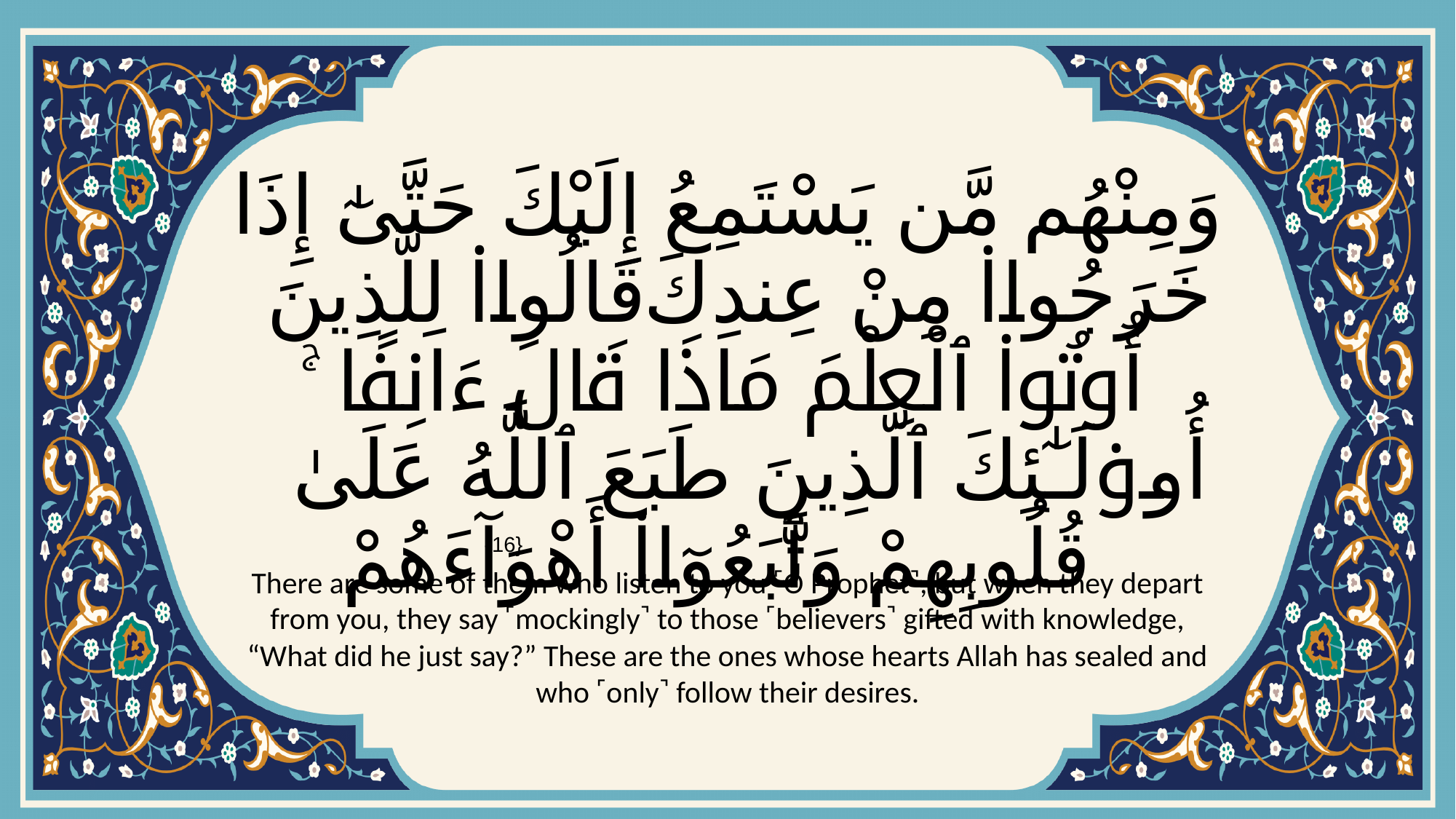

# وَمِنْهُم مَّن يَسْتَمِعُ إِلَيْكَ حَتَّىٰٓ إِذَا خَرَجُوا۟ مِنْ عِندِكَ قَالُوا۟ لِلَّذِينَ أُوتُوا۟ ٱلْعِلْمَ مَاذَا قَالَ ءَانِفًا ۚ أُو۟لَـٰٓئِكَ ٱلَّذِينَ طَبَعَ ٱللَّهُ عَلَىٰ قُلُوبِهِمْ وَٱتَّبَعُوٓا۟ أَهْوَآءَهُمْ
{16}
There are some of them who listen to you ˹O Prophet˺, but when they depart from you, they say ˹mockingly˺ to those ˹believers˺ gifted with knowledge, “What did he just say?” These are the ones whose hearts Allah has sealed and who ˹only˺ follow their desires.